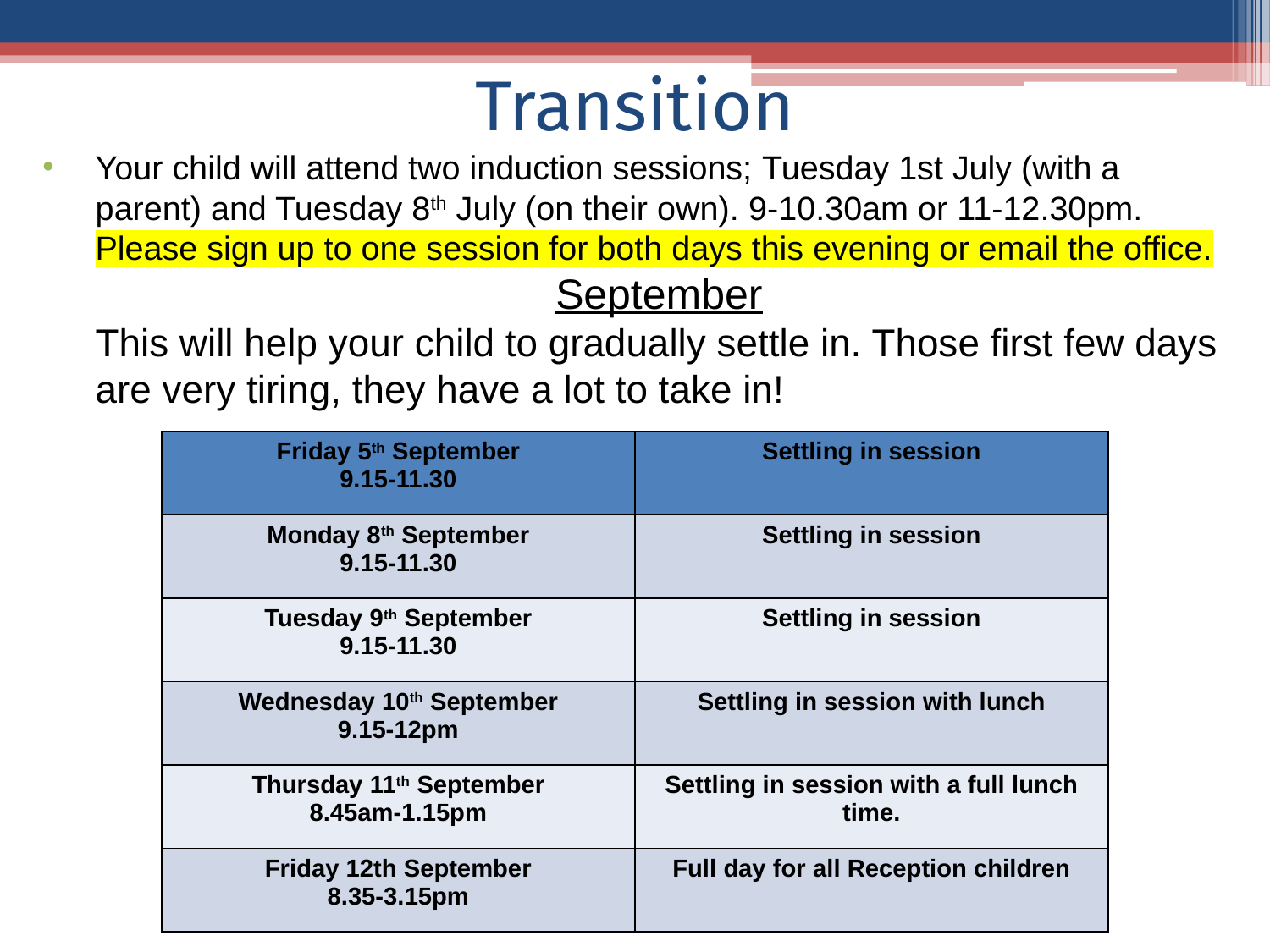

# Transition
Your child will attend two induction sessions; Tuesday 1st July (with a parent) and Tuesday 8th July (on their own). 9-10.30am or 11-12.30pm. Please sign up to one session for both days this evening or email the office.
September
This will help your child to gradually settle in. Those first few days are very tiring, they have a lot to take in!

| Friday 5th September 9.15-11.30 | Settling in session |
| --- | --- |
| Monday 8th September 9.15-11.30 | Settling in session |
| Tuesday 9th September 9.15-11.30 | Settling in session |
| Wednesday 10th September 9.15-12pm | Settling in session with lunch |
| Thursday 11th September 8.45am-1.15pm | Settling in session with a full lunch time. |
| Friday 12th September 8.35-3.15pm | Full day for all Reception children |